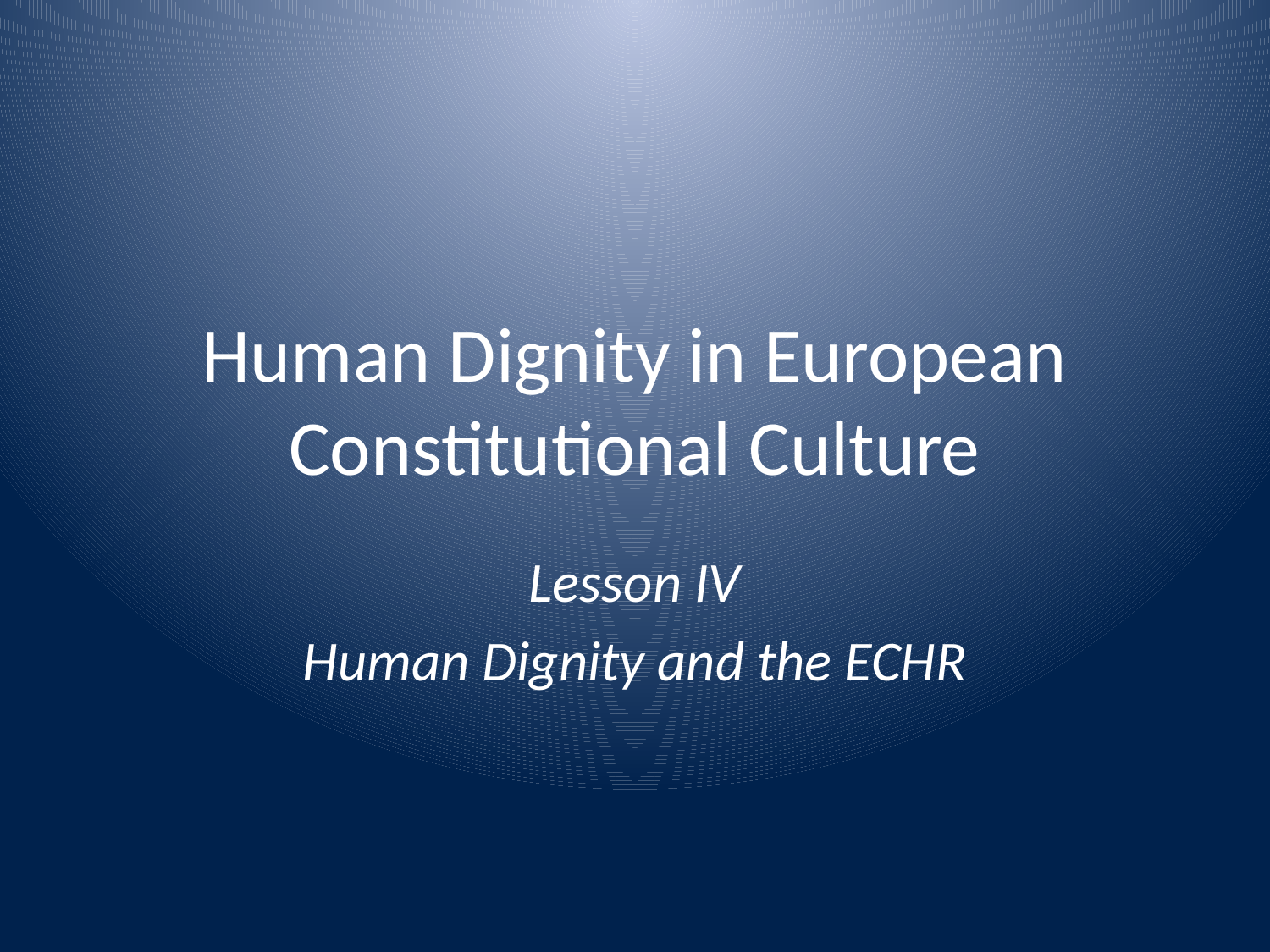

# Human Dignity in European Constitutional Culture
Lesson IV
Human Dignity and the ECHR